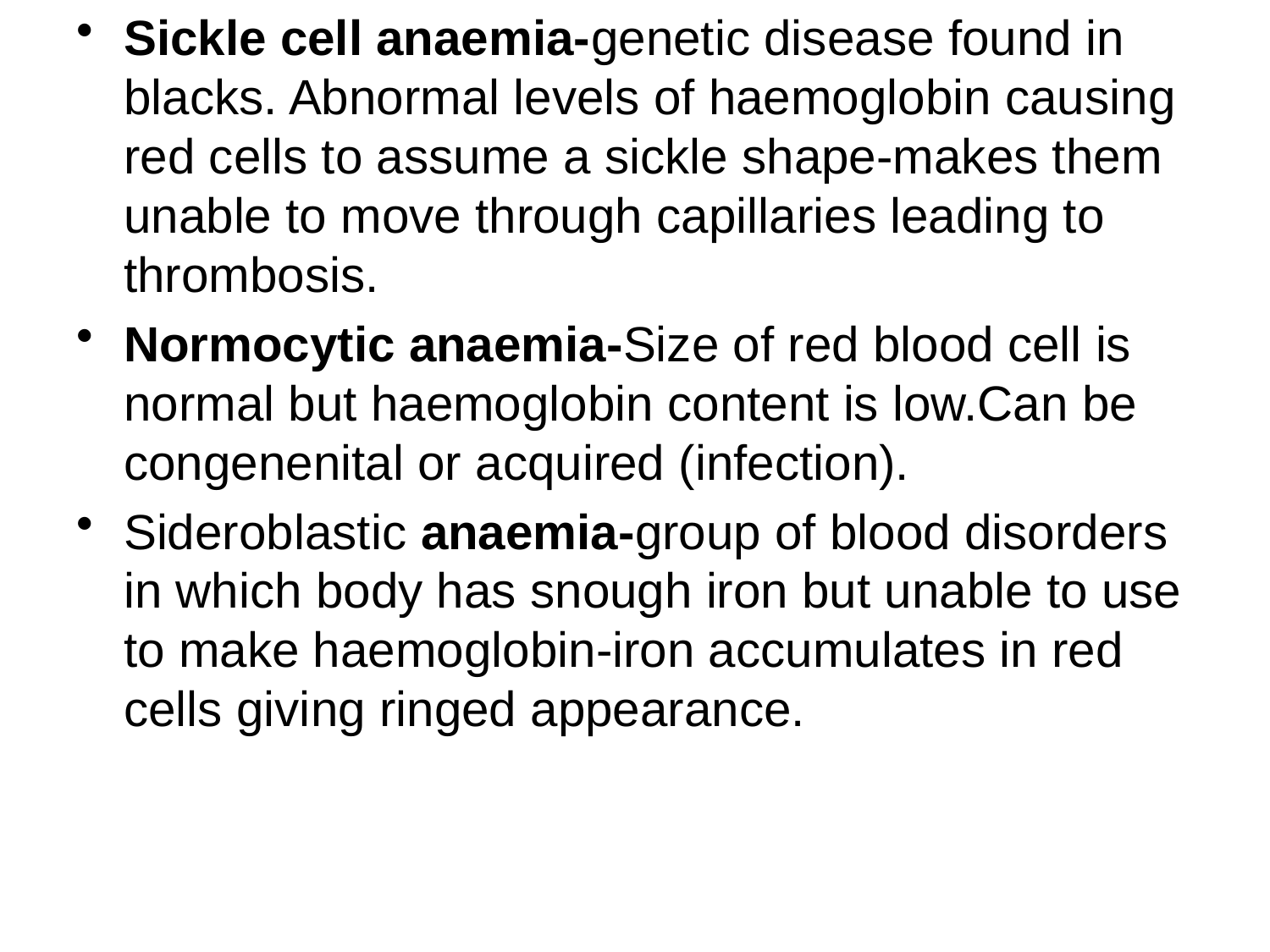

Sickle cell anaemia-genetic disease found in blacks. Abnormal levels of haemoglobin causing red cells to assume a sickle shape-makes them unable to move through capillaries leading to thrombosis.
Normocytic anaemia-Size of red blood cell is normal but haemoglobin content is low.Can be congenenital or acquired (infection).
Sideroblastic anaemia-group of blood disorders in which body has snough iron but unable to use to make haemoglobin-iron accumulates in red cells giving ringed appearance.
#